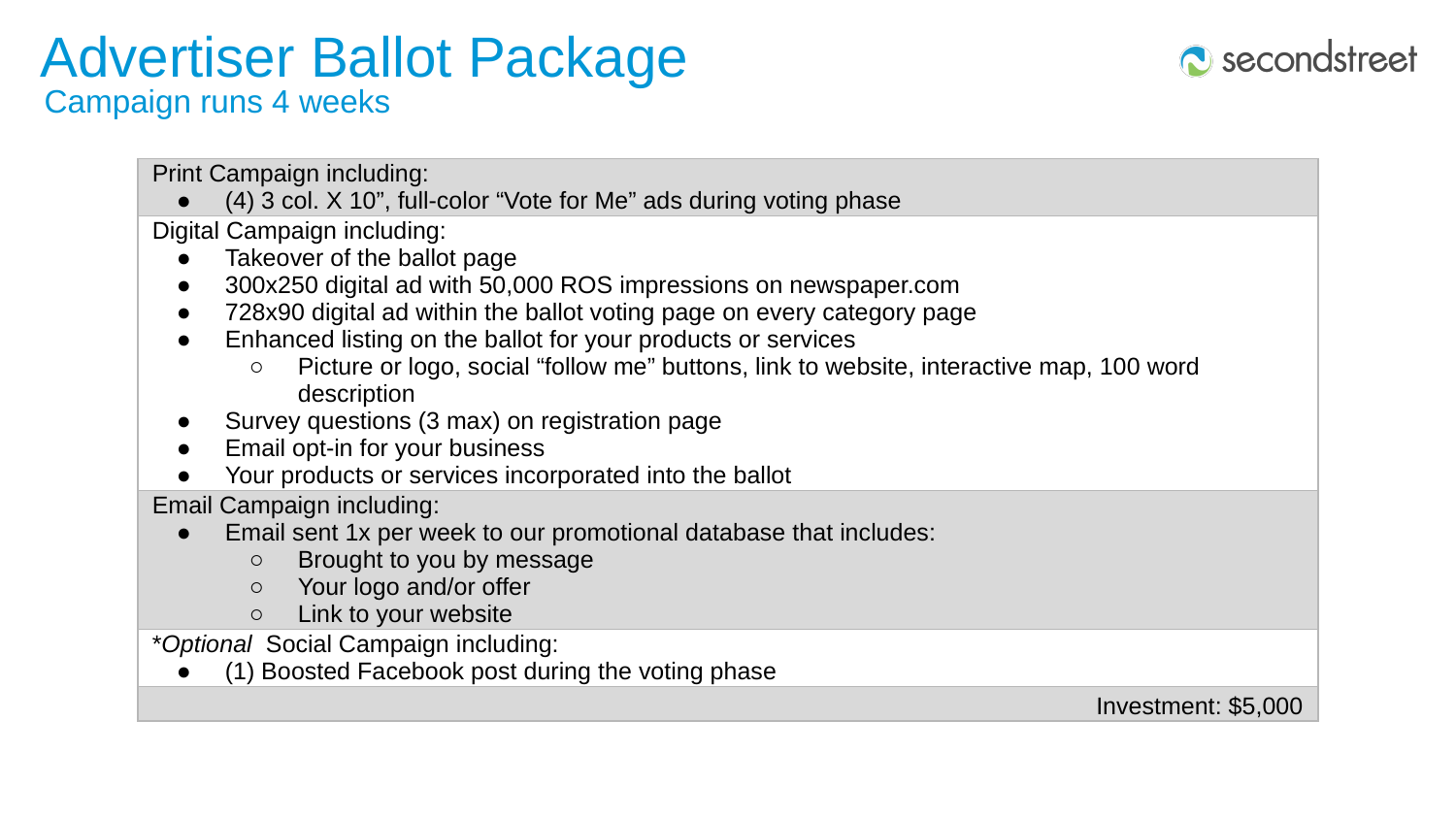

Advertiser Ballot Package
Campaign runs 4 weeks
| Print Campaign including: (4) 3 col. X 10”, full-color “Vote for Me” ads during voting phase |
| --- |
| Digital Campaign including: Takeover of the ballot page 300x250 digital ad with 50,000 ROS impressions on newspaper.com 728x90 digital ad within the ballot voting page on every category page Enhanced listing on the ballot for your products or services Picture or logo, social “follow me” buttons, link to website, interactive map, 100 word description Survey questions (3 max) on registration page Email opt-in for your business Your products or services incorporated into the ballot |
| Email Campaign including: Email sent 1x per week to our promotional database that includes: Brought to you by message Your logo and/or offer Link to your website |
| \*Optional Social Campaign including: (1) Boosted Facebook post during the voting phase |
| Investment: $5,000 |